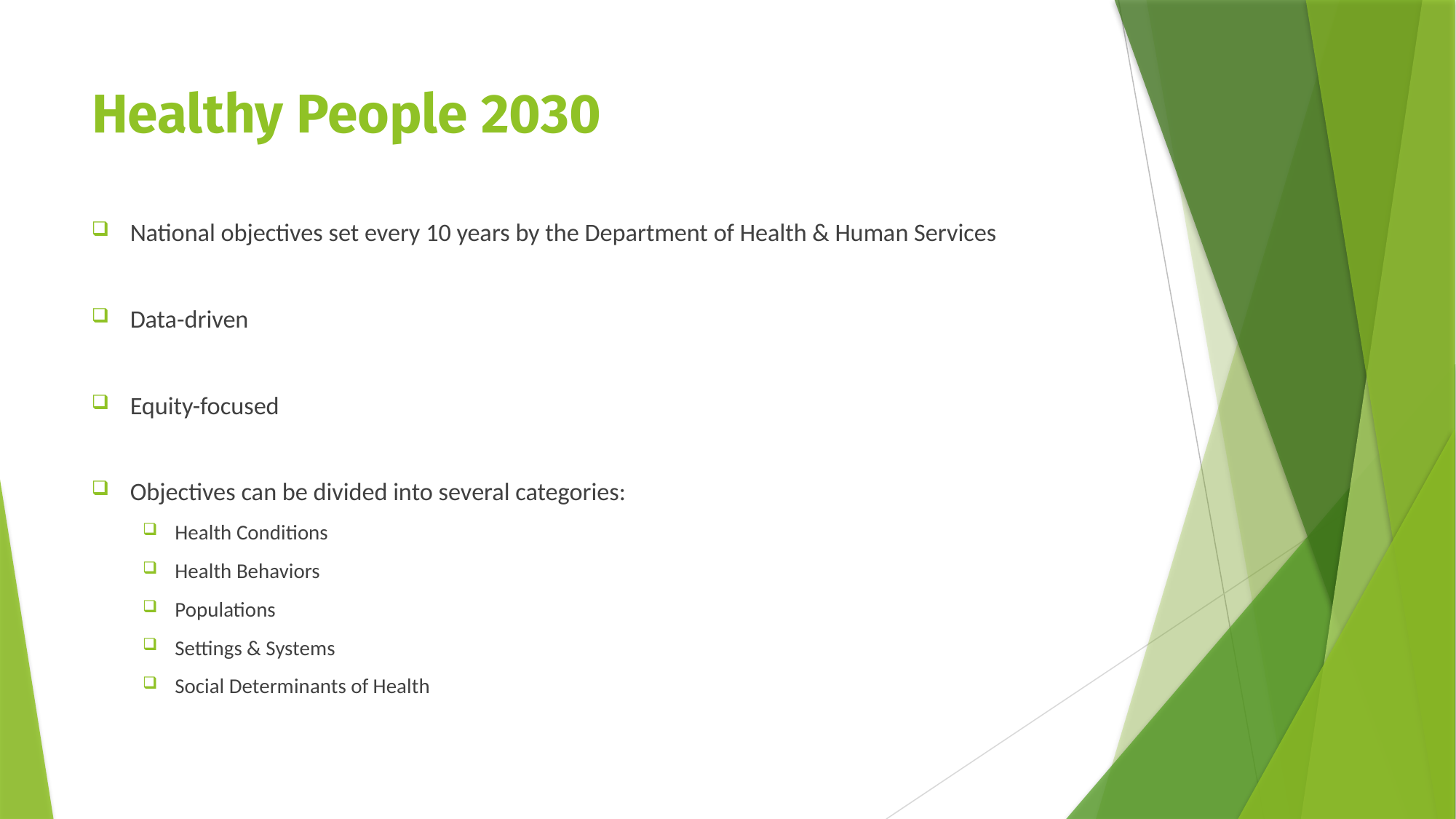

# Healthy People 2030
National objectives set every 10 years by the Department of Health & Human Services

Data-driven

Equity-focused

Objectives can be divided into several categories:
Health Conditions
Health Behaviors
Populations
Settings & Systems
Social Determinants of Health